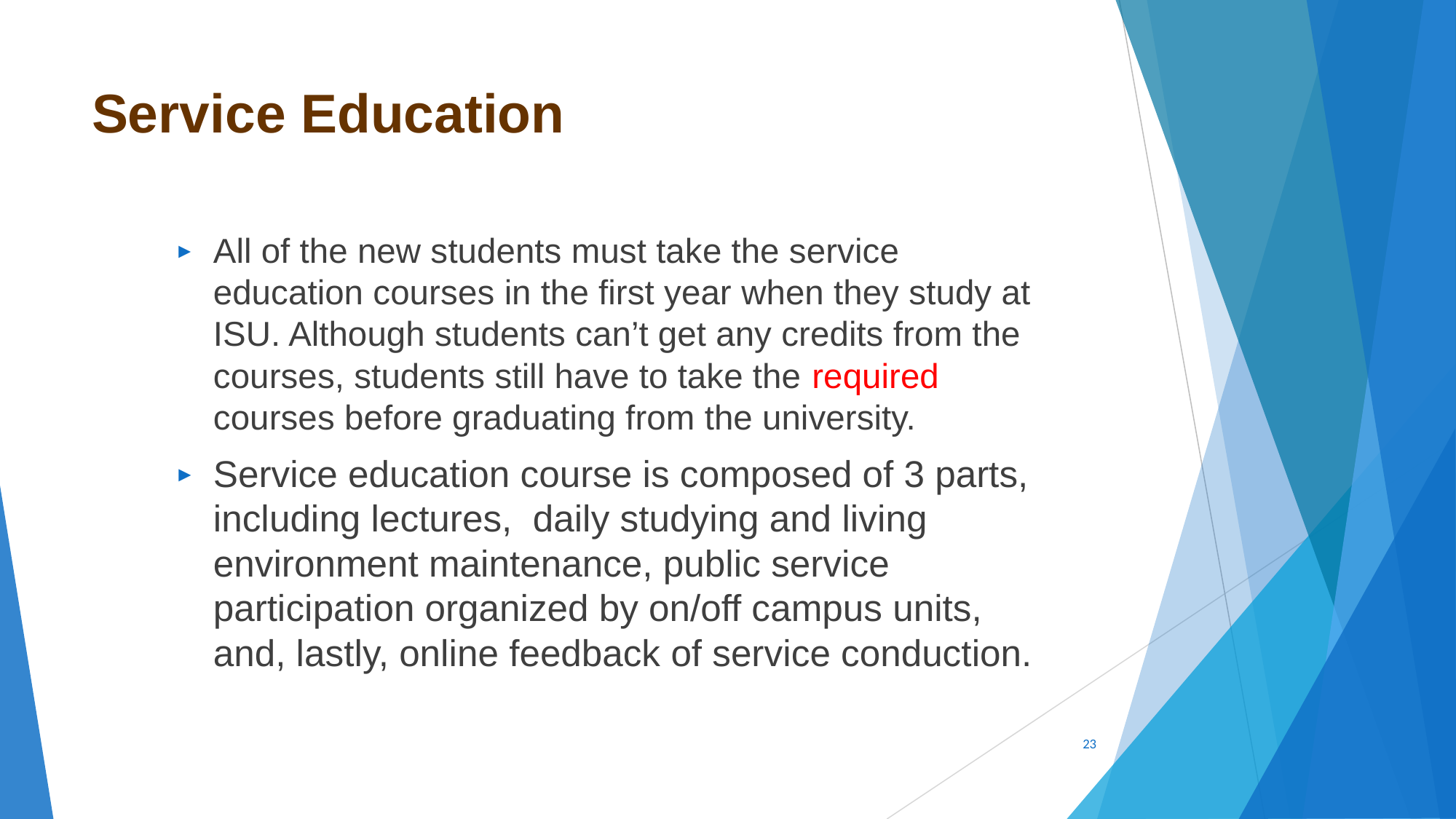

# Service Education
All of the new students must take the service education courses in the first year when they study at ISU. Although students can’t get any credits from the courses, students still have to take the required courses before graduating from the university.
Service education course is composed of 3 parts, including lectures,  daily studying and living environment maintenance, public service participation organized by on/off campus units, and, lastly, online feedback of service conduction.

23